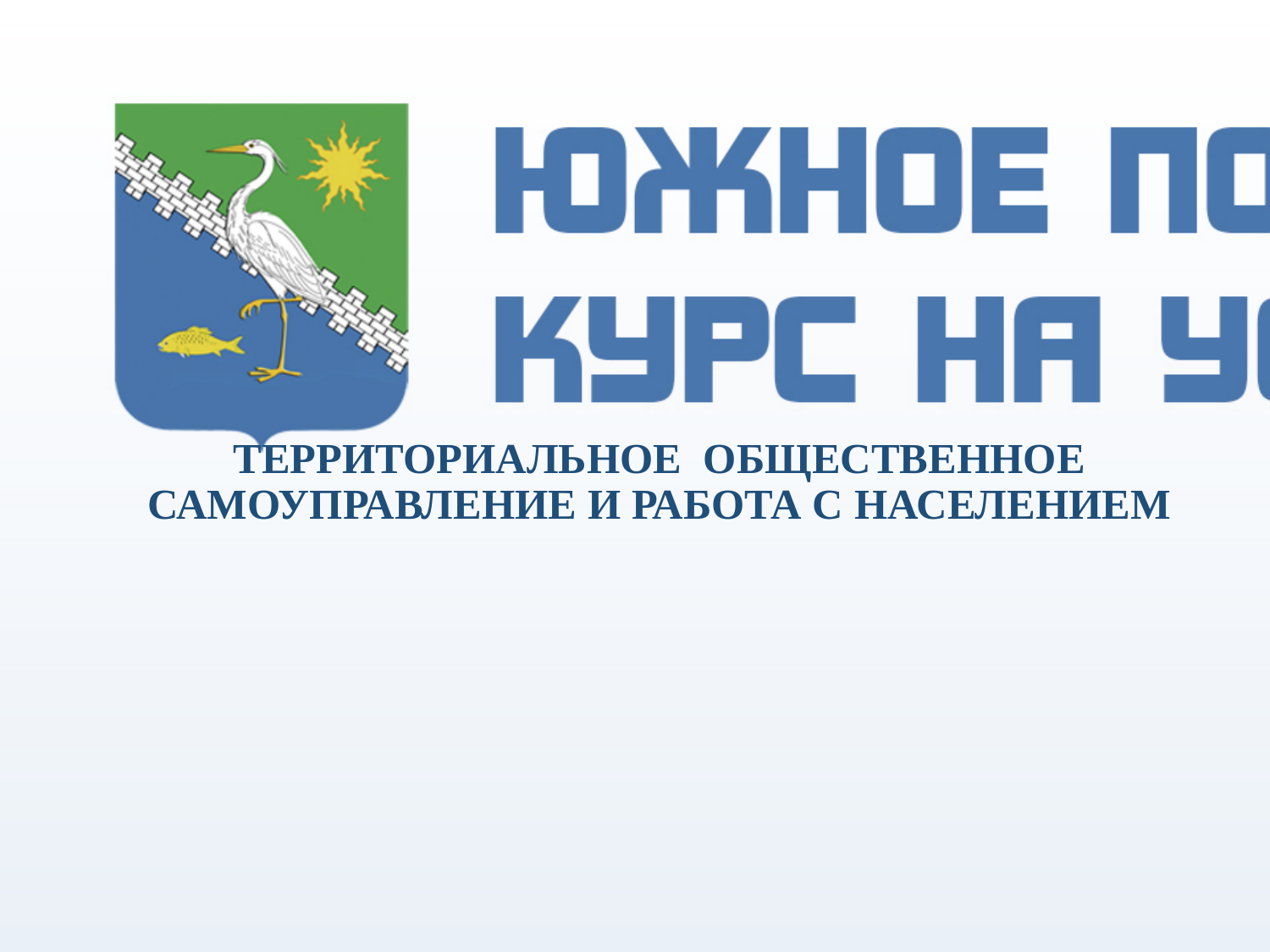

# ТЕРРИТОРИАЛЬНОЕ  ОБЩЕСТВЕННОЕ САМОУПРАВЛЕНИЕ И РАБОТА С НАСЕЛЕНИЕМ